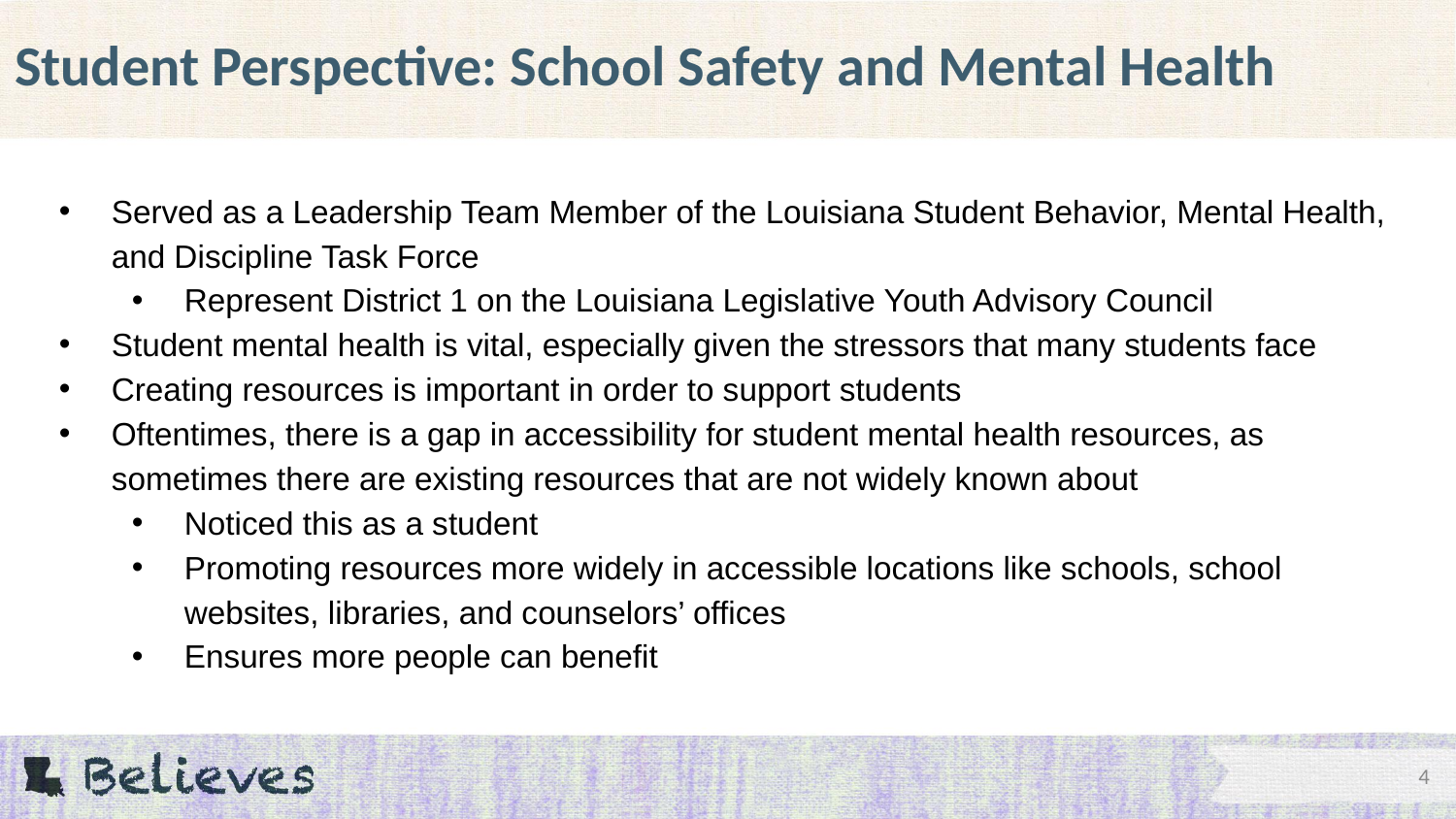

# Student Perspective: School Safety and Mental Health
Served as a Leadership Team Member of the Louisiana Student Behavior, Mental Health, and Discipline Task Force
Represent District 1 on the Louisiana Legislative Youth Advisory Council
Student mental health is vital, especially given the stressors that many students face
Creating resources is important in order to support students
Oftentimes, there is a gap in accessibility for student mental health resources, as sometimes there are existing resources that are not widely known about
Noticed this as a student
Promoting resources more widely in accessible locations like schools, school websites, libraries, and counselors’ offices
Ensures more people can benefit